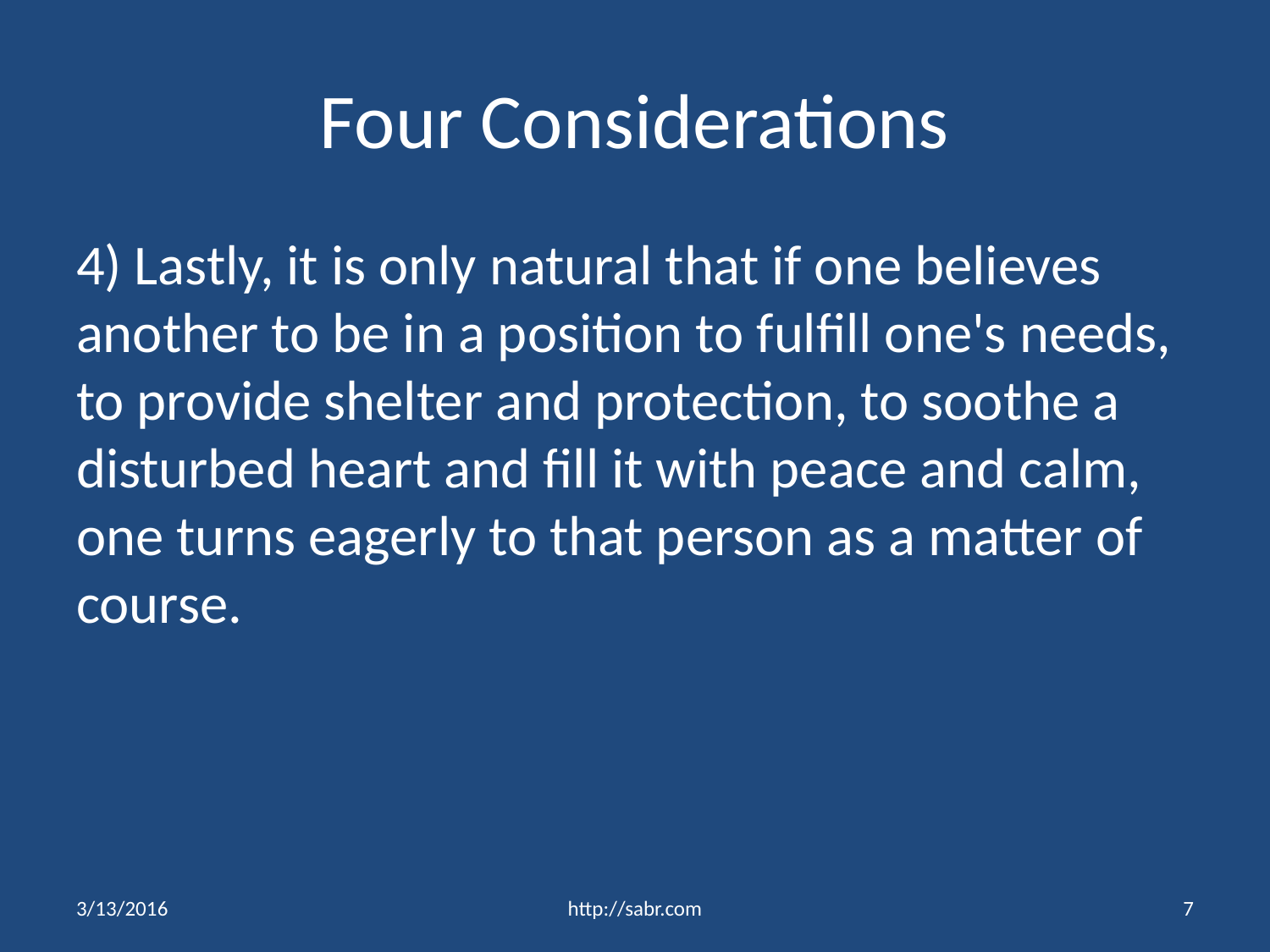

# Four Considerations
4) Lastly, it is only natural that if one believes another to be in a position to fulfill one's needs, to provide shelter and protection, to soothe a disturbed heart and fill it with peace and calm, one turns eagerly to that person as a matter of course.
3/13/2016
http://sabr.com
7